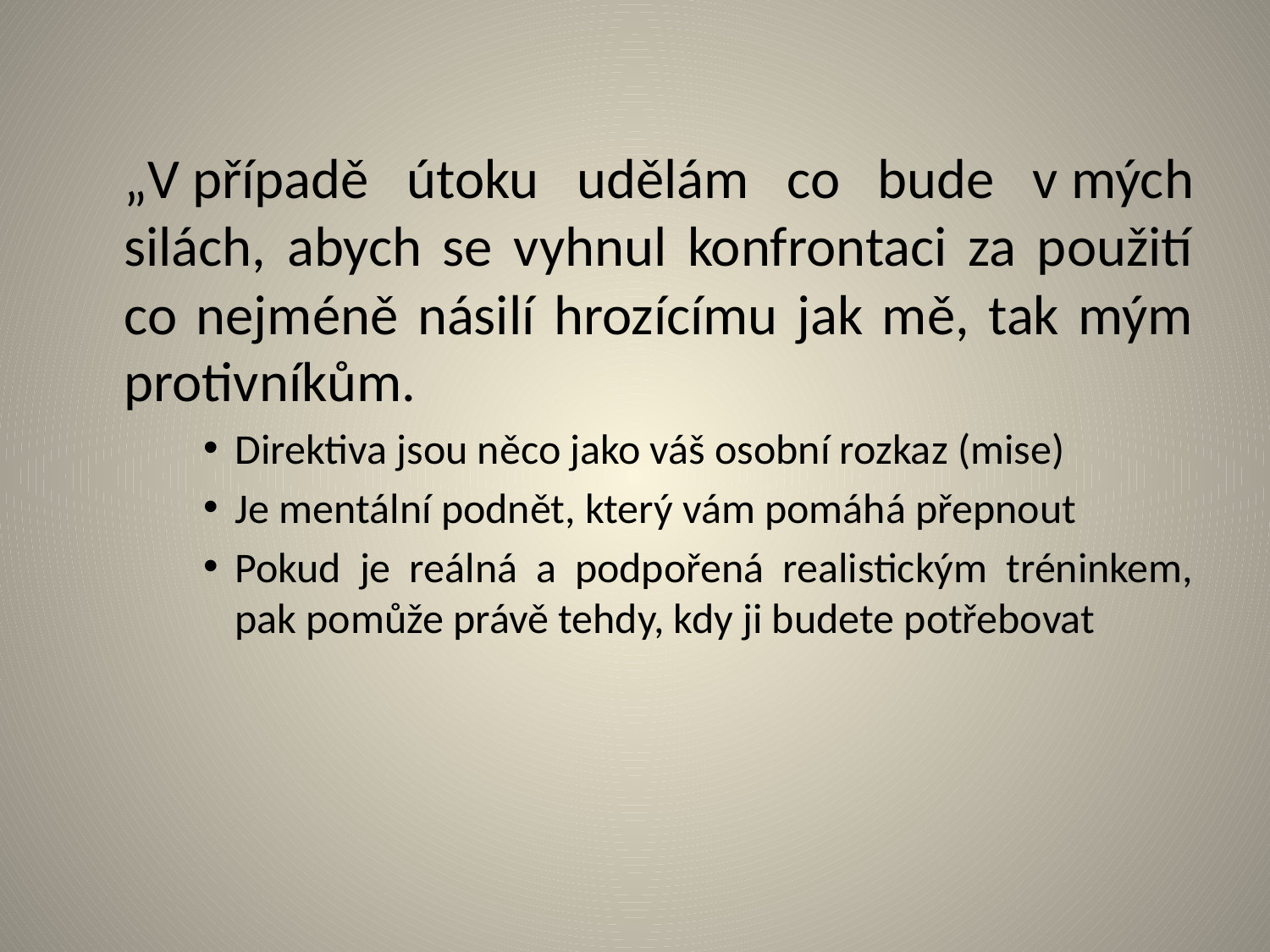

„V případě útoku udělám co bude v mých silách, abych se vyhnul konfrontaci za použití co nejméně násilí hrozícímu jak mě, tak mým protivníkům.
Direktiva jsou něco jako váš osobní rozkaz (mise)
Je mentální podnět, který vám pomáhá přepnout
Pokud je reálná a podpořená realistickým tréninkem, pak pomůže právě tehdy, kdy ji budete potřebovat